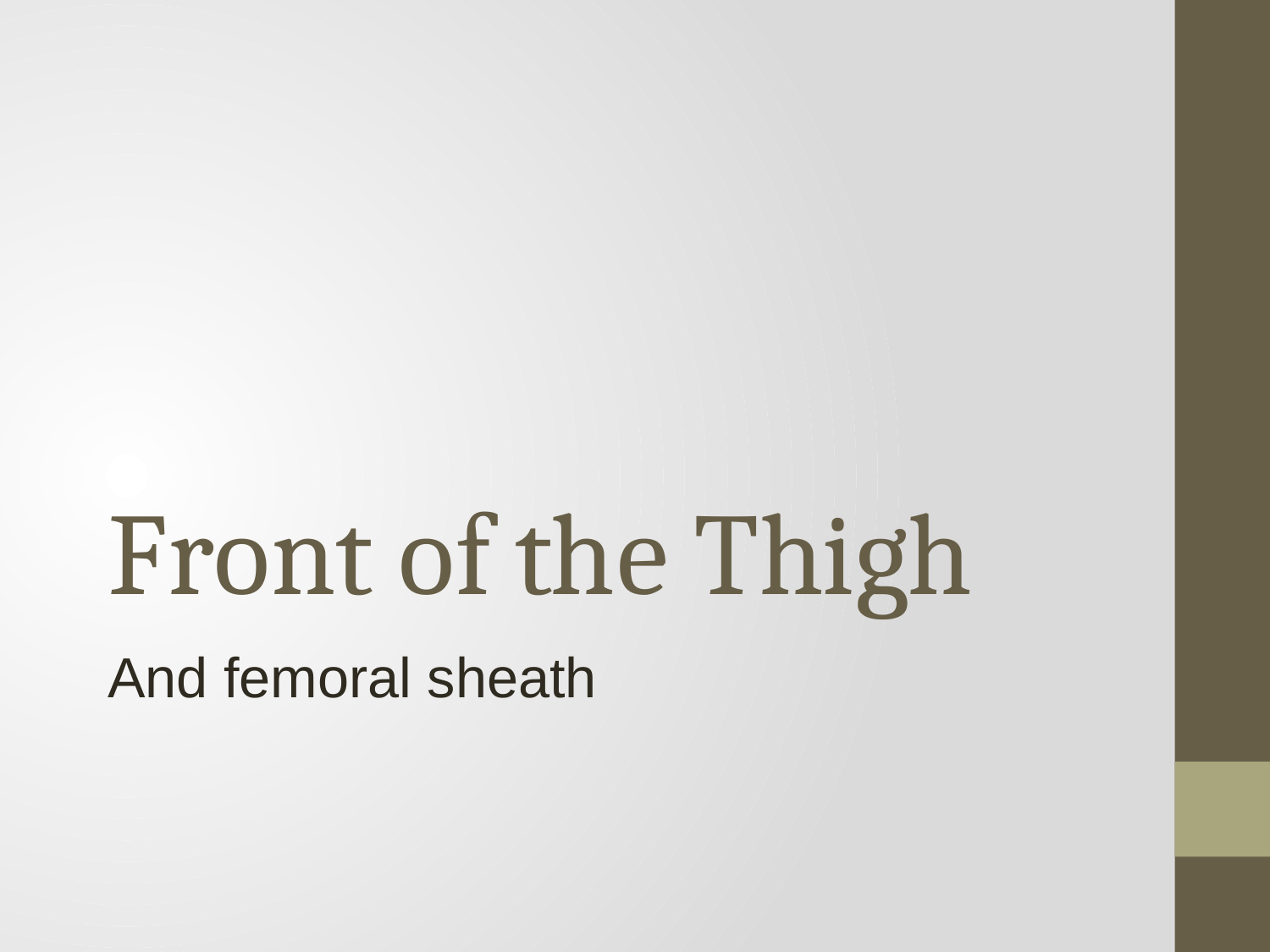

# Front of the Thigh
And femoral sheath